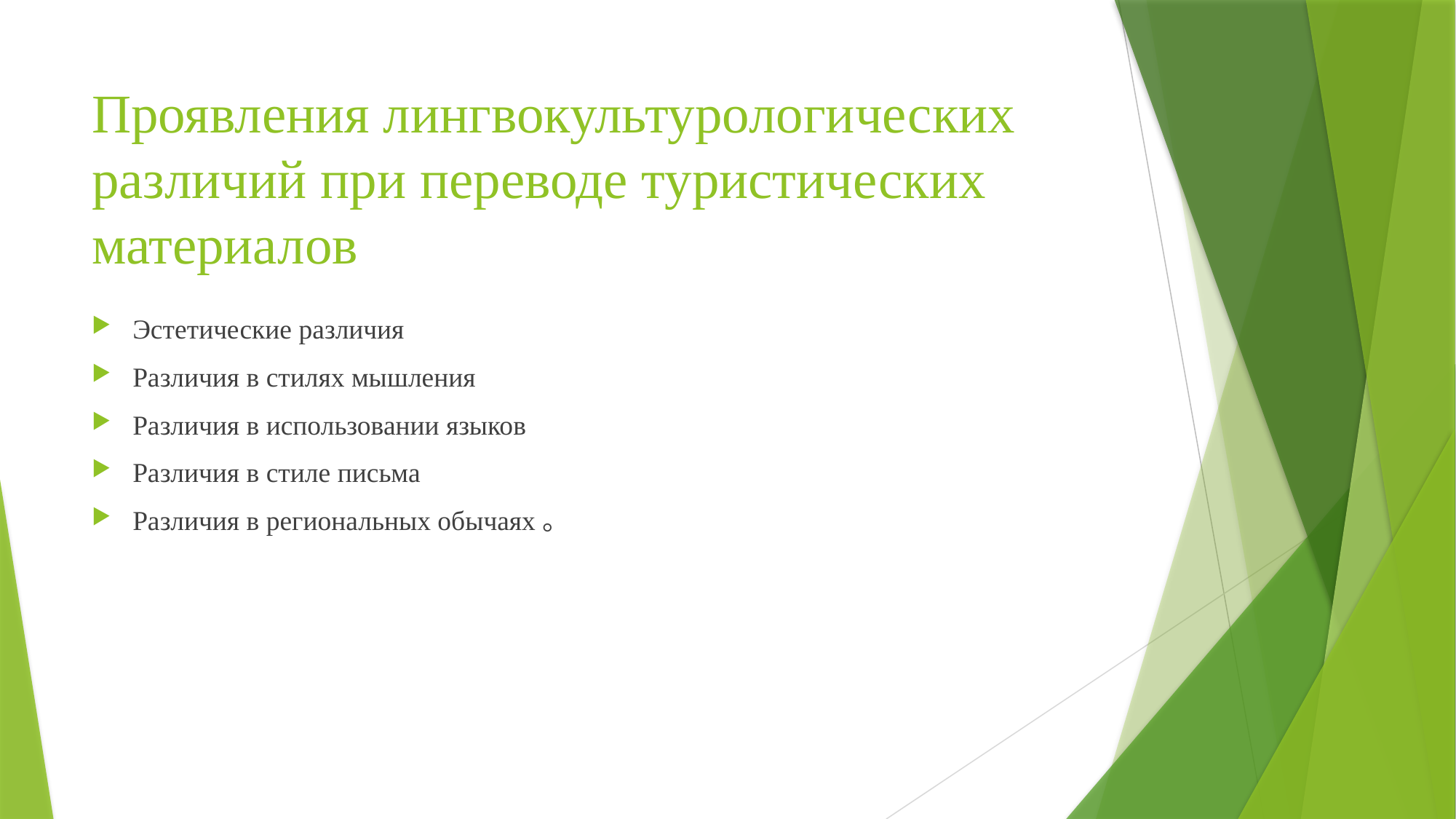

# Проявления лингвокультурологических различий при переводе туристических материалов

Эстетические различия
Различия в стилях мышления
Различия в использовании языков
Различия в стиле письма
Различия в региональных обычаях。